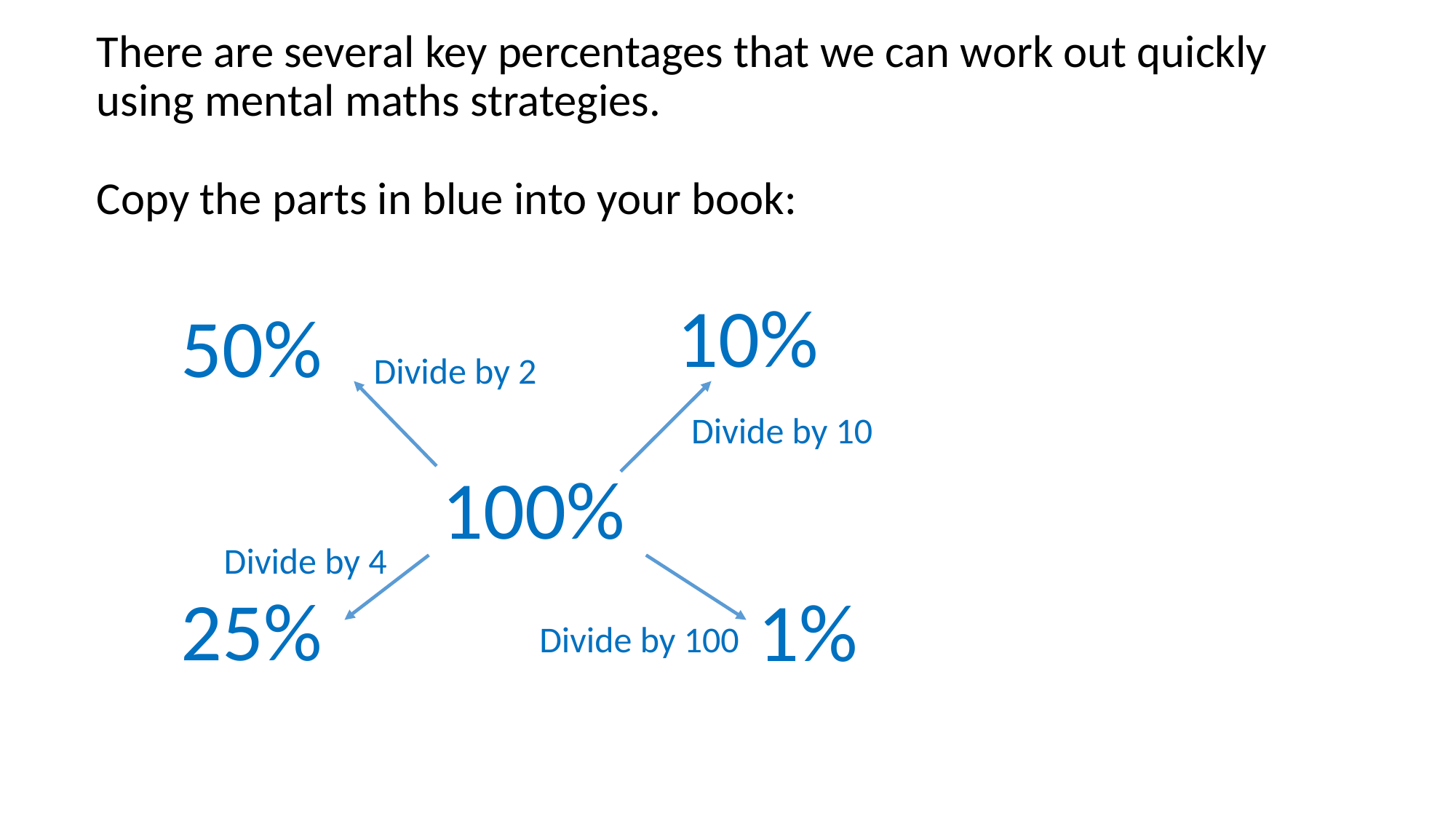

# There are several key percentages that we can work out quickly using mental maths strategies. Copy the parts in blue into your book:
10%
50%
Divide by 2
Divide by 10
100%
Divide by 4
25%
1%
Divide by 100